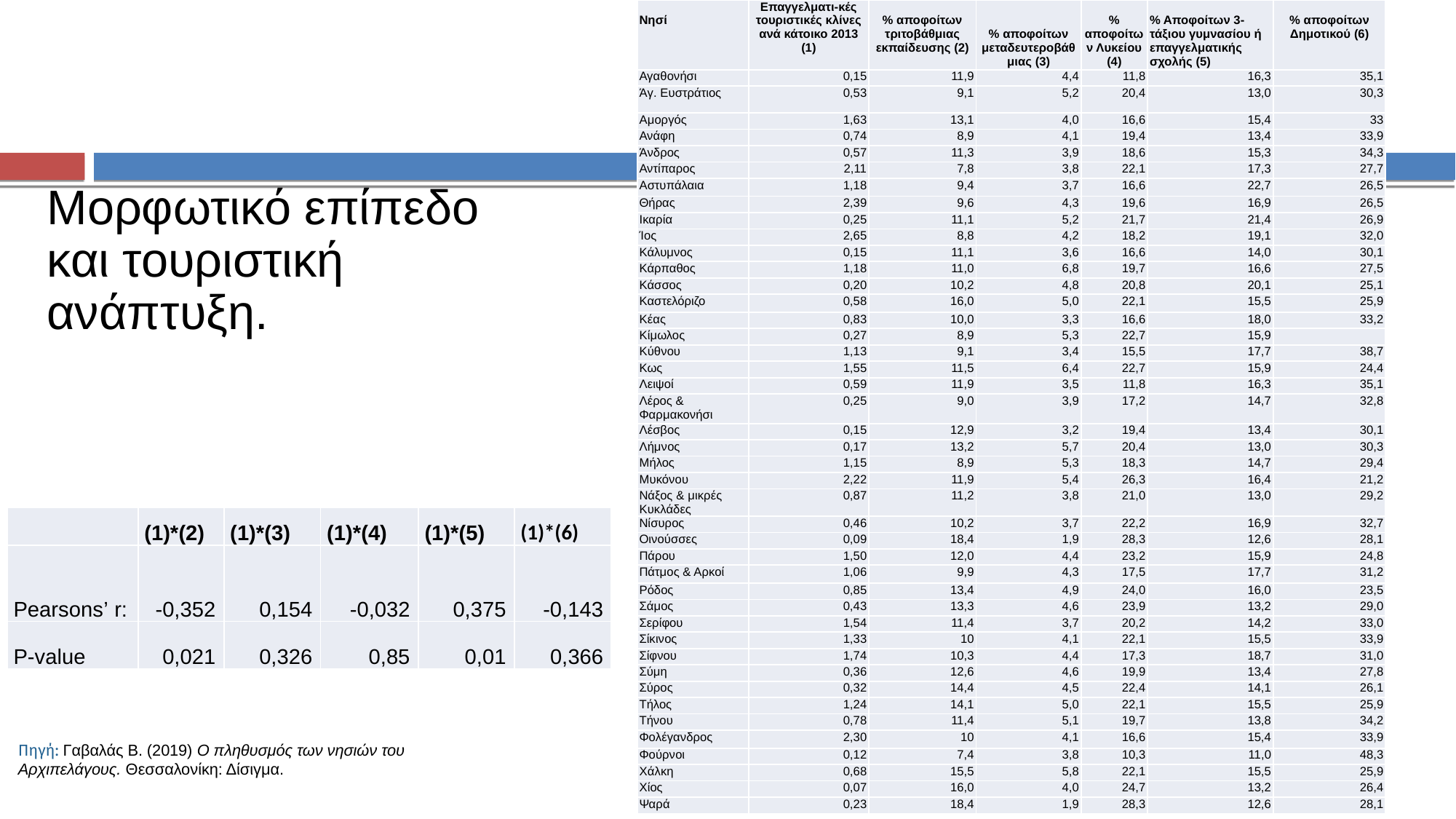

| Νησί | Επαγγελματι-κές τουριστικές κλίνες ανά κάτοικο 2013 (1) | % αποφοίτων τριτοβάθμιας εκπαίδευσης (2) | % αποφοίτων μεταδευτεροβάθμιας (3) | % αποφοίτων Λυκείου (4) | % Αποφοίτων 3-τάξιου γυμνασίου ή επαγγελματικής σχολής (5) | % αποφοίτων Δημοτικού (6) |
| --- | --- | --- | --- | --- | --- | --- |
| Αγαθονήσι | 0,15 | 11,9 | 4,4 | 11,8 | 16,3 | 35,1 |
| Άγ. Ευστράτιος | 0,53 | 9,1 | 5,2 | 20,4 | 13,0 | 30,3 |
| Αμοργός | 1,63 | 13,1 | 4,0 | 16,6 | 15,4 | 33 |
| Ανάφη | 0,74 | 8,9 | 4,1 | 19,4 | 13,4 | 33,9 |
| Άνδρος | 0,57 | 11,3 | 3,9 | 18,6 | 15,3 | 34,3 |
| Αντίπαρος | 2,11 | 7,8 | 3,8 | 22,1 | 17,3 | 27,7 |
| Αστυπάλαια | 1,18 | 9,4 | 3,7 | 16,6 | 22,7 | 26,5 |
| Θήρας | 2,39 | 9,6 | 4,3 | 19,6 | 16,9 | 26,5 |
| Ικαρία | 0,25 | 11,1 | 5,2 | 21,7 | 21,4 | 26,9 |
| Ίος | 2,65 | 8,8 | 4,2 | 18,2 | 19,1 | 32,0 |
| Κάλυμνος | 0,15 | 11,1 | 3,6 | 16,6 | 14,0 | 30,1 |
| Κάρπαθος | 1,18 | 11,0 | 6,8 | 19,7 | 16,6 | 27,5 |
| Κάσσος | 0,20 | 10,2 | 4,8 | 20,8 | 20,1 | 25,1 |
| Καστελόριζο | 0,58 | 16,0 | 5,0 | 22,1 | 15,5 | 25,9 |
| Κέας | 0,83 | 10,0 | 3,3 | 16,6 | 18,0 | 33,2 |
| Κίμωλος | 0,27 | 8,9 | 5,3 | 22,7 | 15,9 |  |
| Κύθνου | 1,13 | 9,1 | 3,4 | 15,5 | 17,7 | 38,7 |
| Κως | 1,55 | 11,5 | 6,4 | 22,7 | 15,9 | 24,4 |
| Λειψοί | 0,59 | 11,9 | 3,5 | 11,8 | 16,3 | 35,1 |
| Λέρος & Φαρμακονήσι | 0,25 | 9,0 | 3,9 | 17,2 | 14,7 | 32,8 |
| Λέσβος | 0,15 | 12,9 | 3,2 | 19,4 | 13,4 | 30,1 |
| Λήμνος | 0,17 | 13,2 | 5,7 | 20,4 | 13,0 | 30,3 |
| Μήλος | 1,15 | 8,9 | 5,3 | 18,3 | 14,7 | 29,4 |
| Μυκόνου | 2,22 | 11,9 | 5,4 | 26,3 | 16,4 | 21,2 |
| Νάξος & μικρές Κυκλάδες | 0,87 | 11,2 | 3,8 | 21,0 | 13,0 | 29,2 |
| Νίσυρος | 0,46 | 10,2 | 3,7 | 22,2 | 16,9 | 32,7 |
| Οινούσσες | 0,09 | 18,4 | 1,9 | 28,3 | 12,6 | 28,1 |
| Πάρου | 1,50 | 12,0 | 4,4 | 23,2 | 15,9 | 24,8 |
| Πάτμος & Αρκοί | 1,06 | 9,9 | 4,3 | 17,5 | 17,7 | 31,2 |
| Ρόδος | 0,85 | 13,4 | 4,9 | 24,0 | 16,0 | 23,5 |
| Σάμος | 0,43 | 13,3 | 4,6 | 23,9 | 13,2 | 29,0 |
| Σερίφου | 1,54 | 11,4 | 3,7 | 20,2 | 14,2 | 33,0 |
| Σίκινος | 1,33 | 10 | 4,1 | 22,1 | 15,5 | 33,9 |
| Σίφνου | 1,74 | 10,3 | 4,4 | 17,3 | 18,7 | 31,0 |
| Σύμη | 0,36 | 12,6 | 4,6 | 19,9 | 13,4 | 27,8 |
| Σύρος | 0,32 | 14,4 | 4,5 | 22,4 | 14,1 | 26,1 |
| Τήλος | 1,24 | 14,1 | 5,0 | 22,1 | 15,5 | 25,9 |
| Τήνου | 0,78 | 11,4 | 5,1 | 19,7 | 13,8 | 34,2 |
| Φολέγανδρος | 2,30 | 10 | 4,1 | 16,6 | 15,4 | 33,9 |
| Φούρνοι | 0,12 | 7,4 | 3,8 | 10,3 | 11,0 | 48,3 |
| Χάλκη | 0,68 | 15,5 | 5,8 | 22,1 | 15,5 | 25,9 |
| Χίος | 0,07 | 16,0 | 4,0 | 24,7 | 13,2 | 26,4 |
| Ψαρά | 0,23 | 18,4 | 1,9 | 28,3 | 12,6 | 28,1 |

Μορφωτικό επίπεδο και τουριστική ανάπτυξη.
|  | (1)\*(2) | (1)\*(3) | (1)\*(4) | (1)\*(5) | (1)\*(6) |
| --- | --- | --- | --- | --- | --- |
| Pearsons’ r: | -0,352 | 0,154 | -0,032 | 0,375 | -0,143 |
| P-value | 0,021 | 0,326 | 0,85 | 0,01 | 0,366 |
Πηγή: Γαβαλάς Β. (2019) Ο πληθυσμός των νησιών του Αρχιπελάγους. Θεσσαλονίκη: Δίσιγμα.